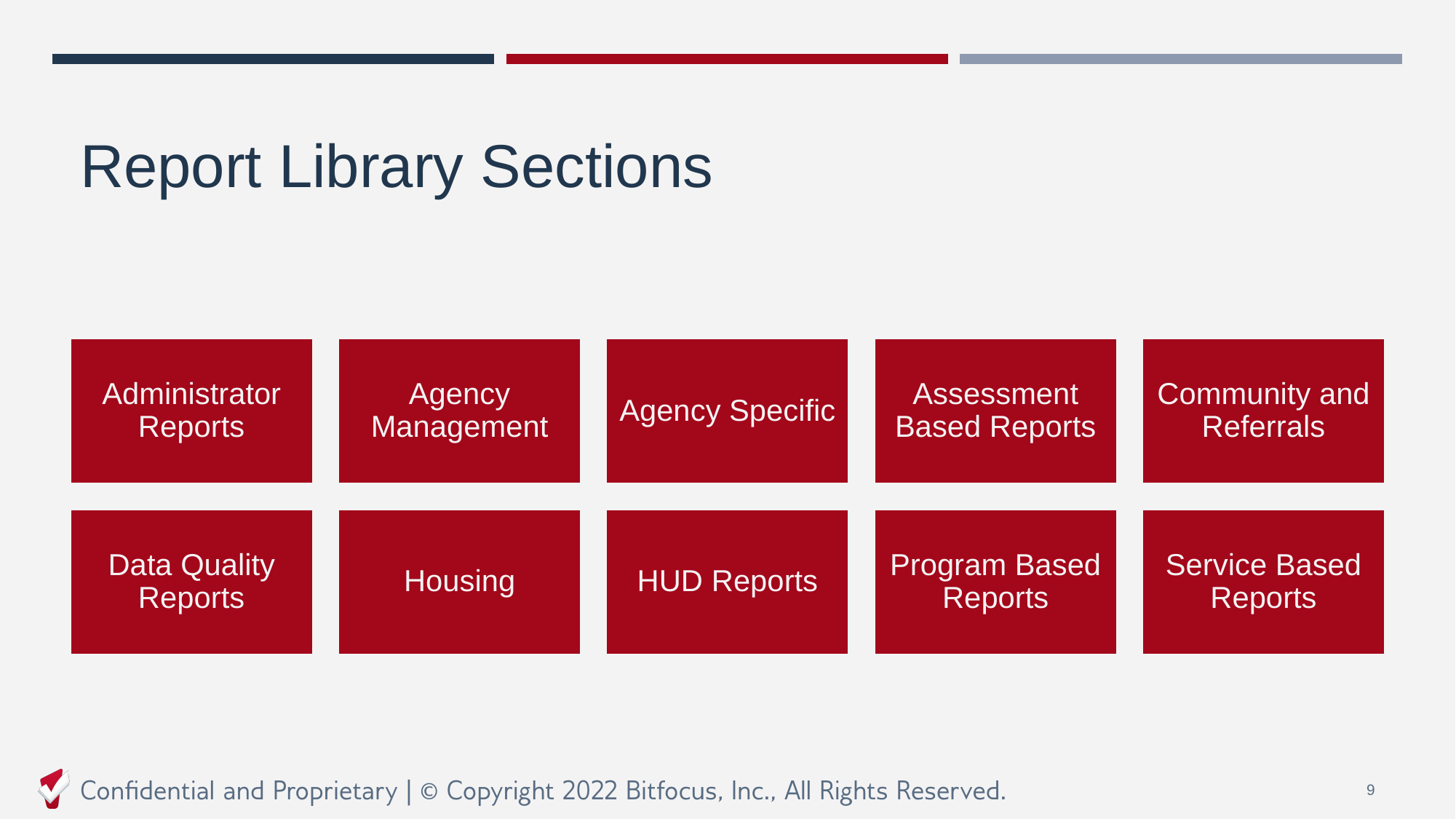

# Report Library Sections
Administrator Reports
Agency Management
Agency Specific
Assessment Based Reports
Community and Referrals
Data Quality Reports
Housing
HUD Reports
Program Based Reports
Service Based Reports
Confidential and Proprietary | © Copyright 2022 Bitfocus, Inc., All Rights Reserved.
9